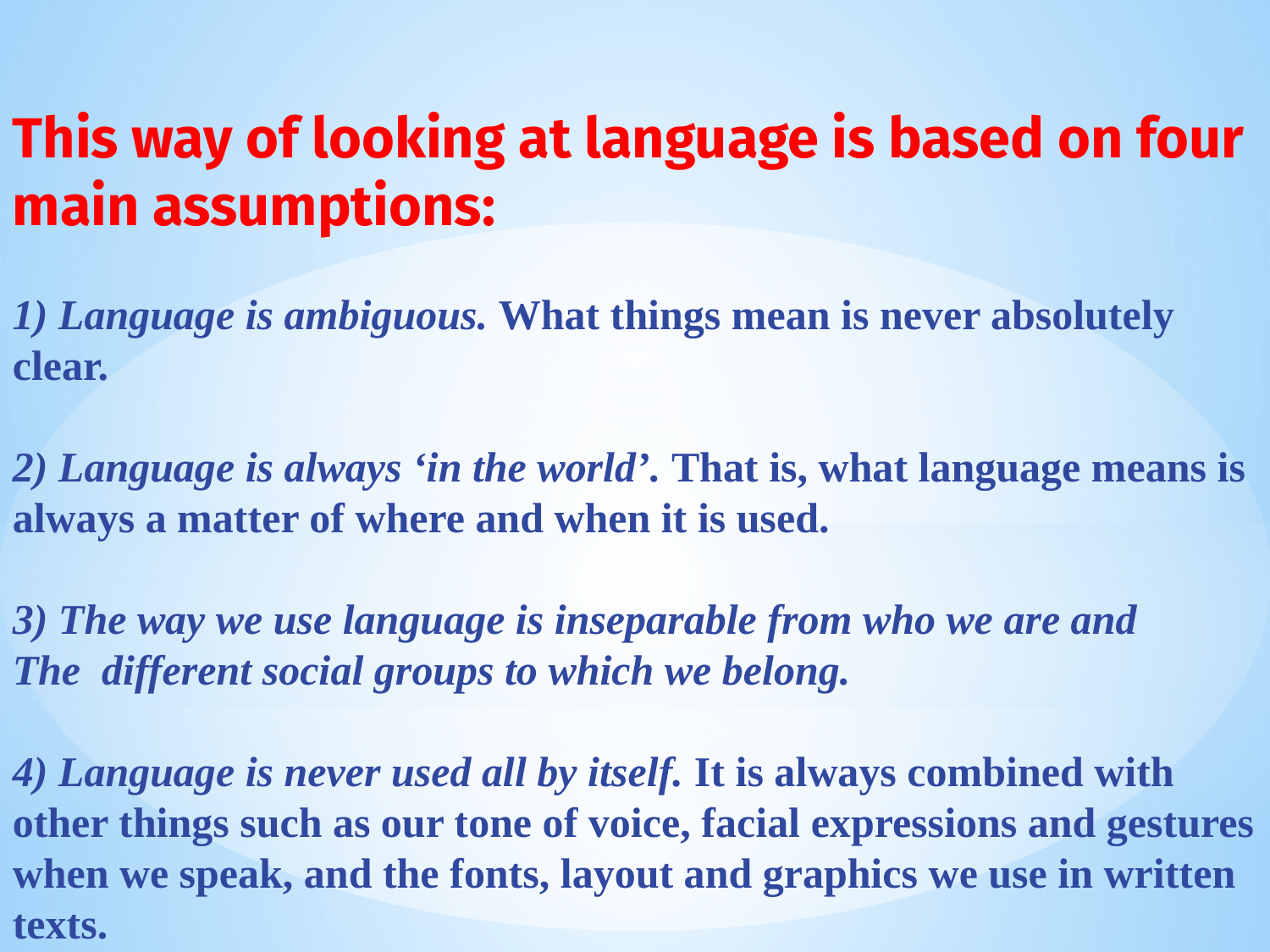

This way of looking at language is based on four main assumptions:
1) Language is ambiguous. What things mean is never absolutely clear.
 
2) Language is always ‘in the world’. That is, what language means is
always a matter of where and when it is used.
 
3) The way we use language is inseparable from who we are and
The  different social groups to which we belong.
 
4) Language is never used all by itself. It is always combined with other things such as our tone of voice, facial expressions and gestures when we speak, and the fonts, layout and graphics we use in written texts.